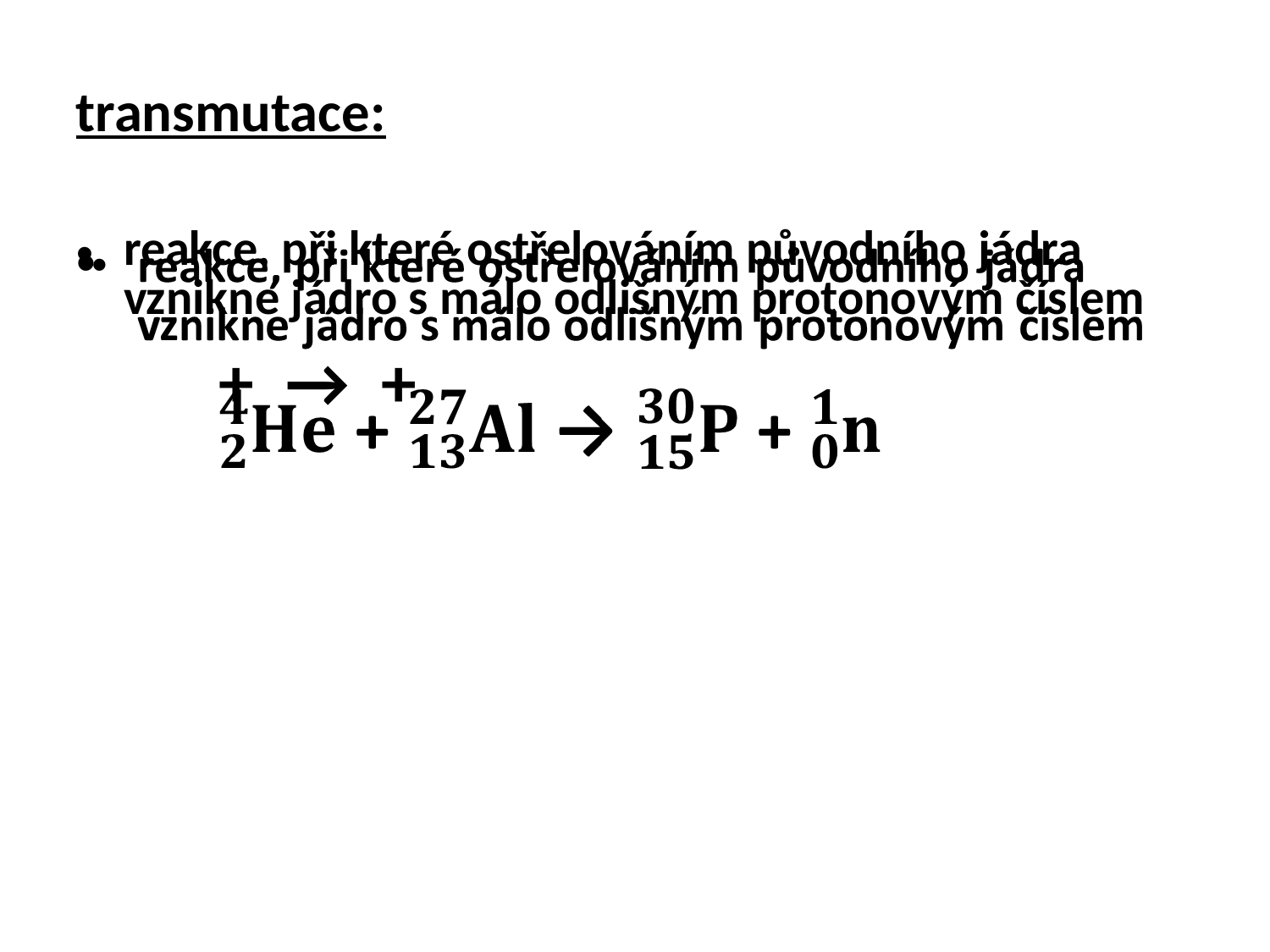

transmutace:
reakce, při které ostřelováním původního jádra vznikne jádro s málo odlišným protonovým číslem
	 +  →  +